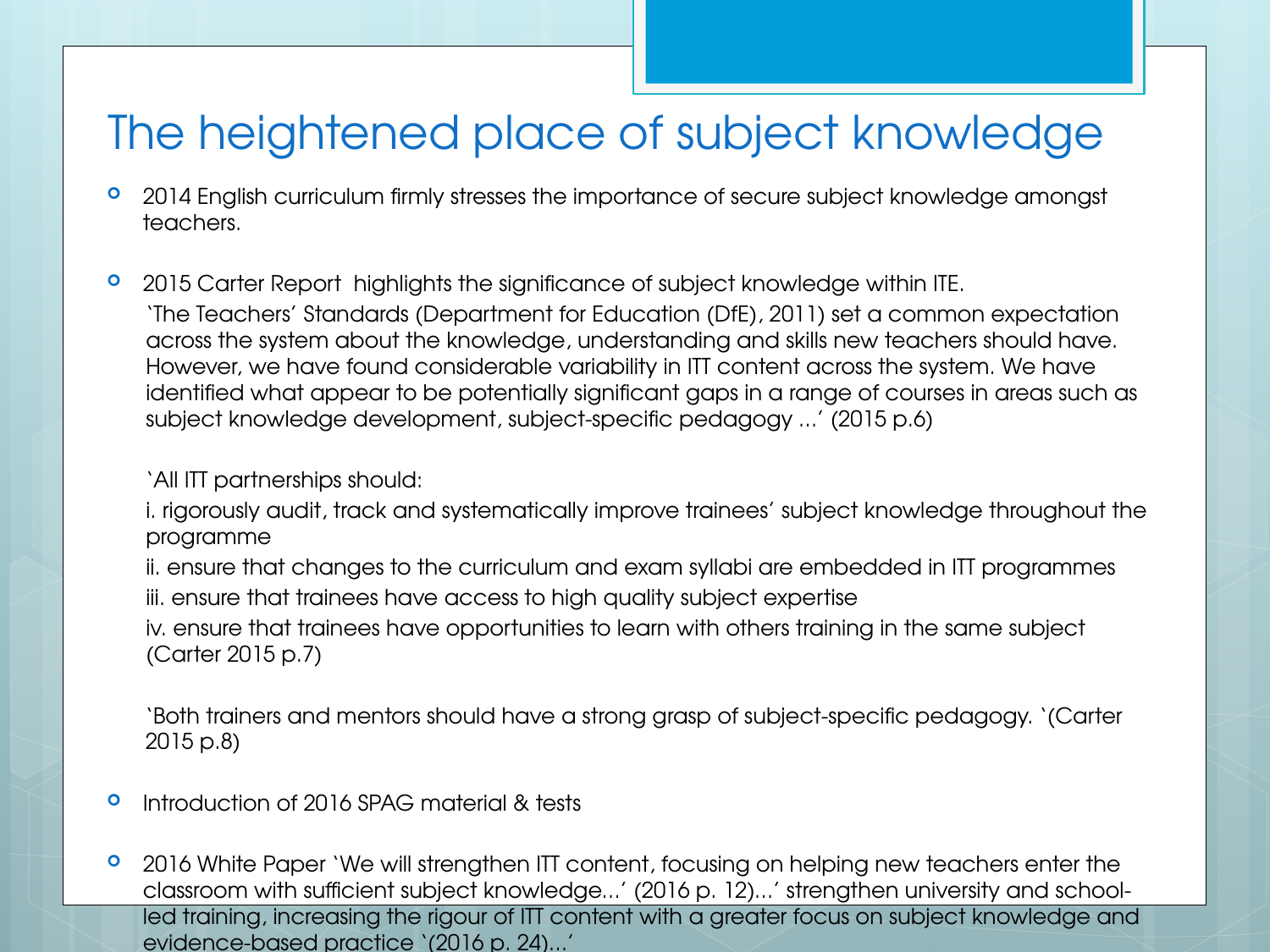

# The heightened place of subject knowledge
2014 English curriculum firmly stresses the importance of secure subject knowledge amongst teachers.

2015 Carter Report  highlights the significance of subject knowledge within ITE.
‘The Teachers’ Standards (Department for Education (DfE), 2011) set a common expectation across the system about the knowledge, understanding and skills new teachers should have. However, we have found considerable variability in ITT content across the system. We have identified what appear to be potentially significant gaps in a range of courses in areas such as subject knowledge development, subject-specific pedagogy …’ (2015 p.6)

‘All ITT partnerships should:
i. rigorously audit, track and systematically improve trainees’ subject knowledge throughout the programme
ii. ensure that changes to the curriculum and exam syllabi are embedded in ITT programmes
iii. ensure that trainees have access to high quality subject expertise
iv. ensure that trainees have opportunities to learn with others training in the same subject  (Carter 2015 p.7)

‘Both trainers and mentors should have a strong grasp of subject-specific pedagogy. ‘(Carter 2015 p.8)

Introduction of 2016 SPAG material & tests

2016 White Paper ‘We will strengthen ITT content, focusing on helping new teachers enter the classroom with sufficient subject knowledge…’ (2016 p. 12)…’ strengthen university and school-led training, increasing the rigour of ITT content with a greater focus on subject knowledge and evidence-based practice ‘(2016 p. 24)…’